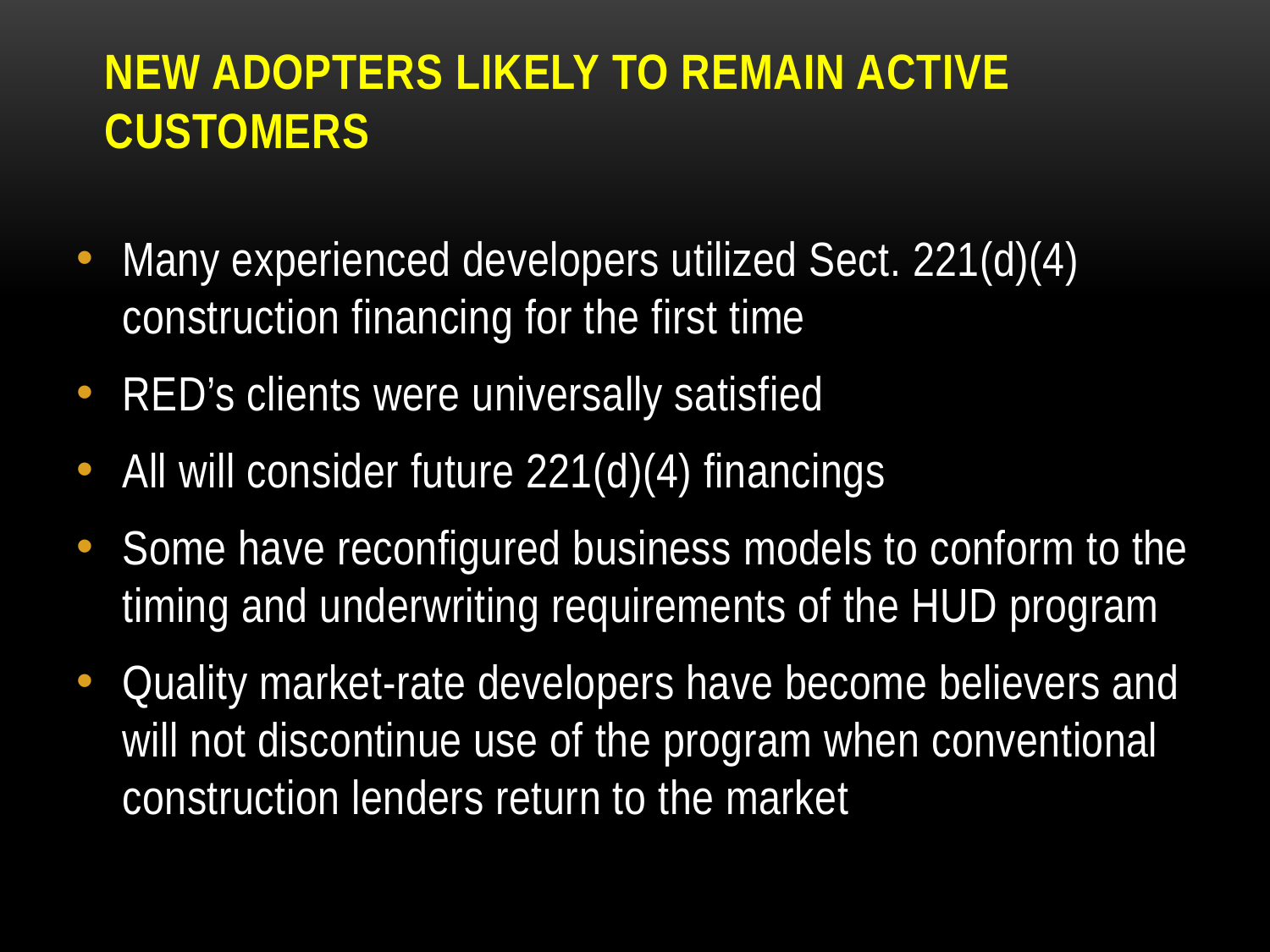

# New Adopters Likely to Remain Active Customers
Many experienced developers utilized Sect. 221(d)(4) construction financing for the first time
RED’s clients were universally satisfied
All will consider future 221(d)(4) financings
Some have reconfigured business models to conform to the timing and underwriting requirements of the HUD program
Quality market-rate developers have become believers and will not discontinue use of the program when conventional construction lenders return to the market
28